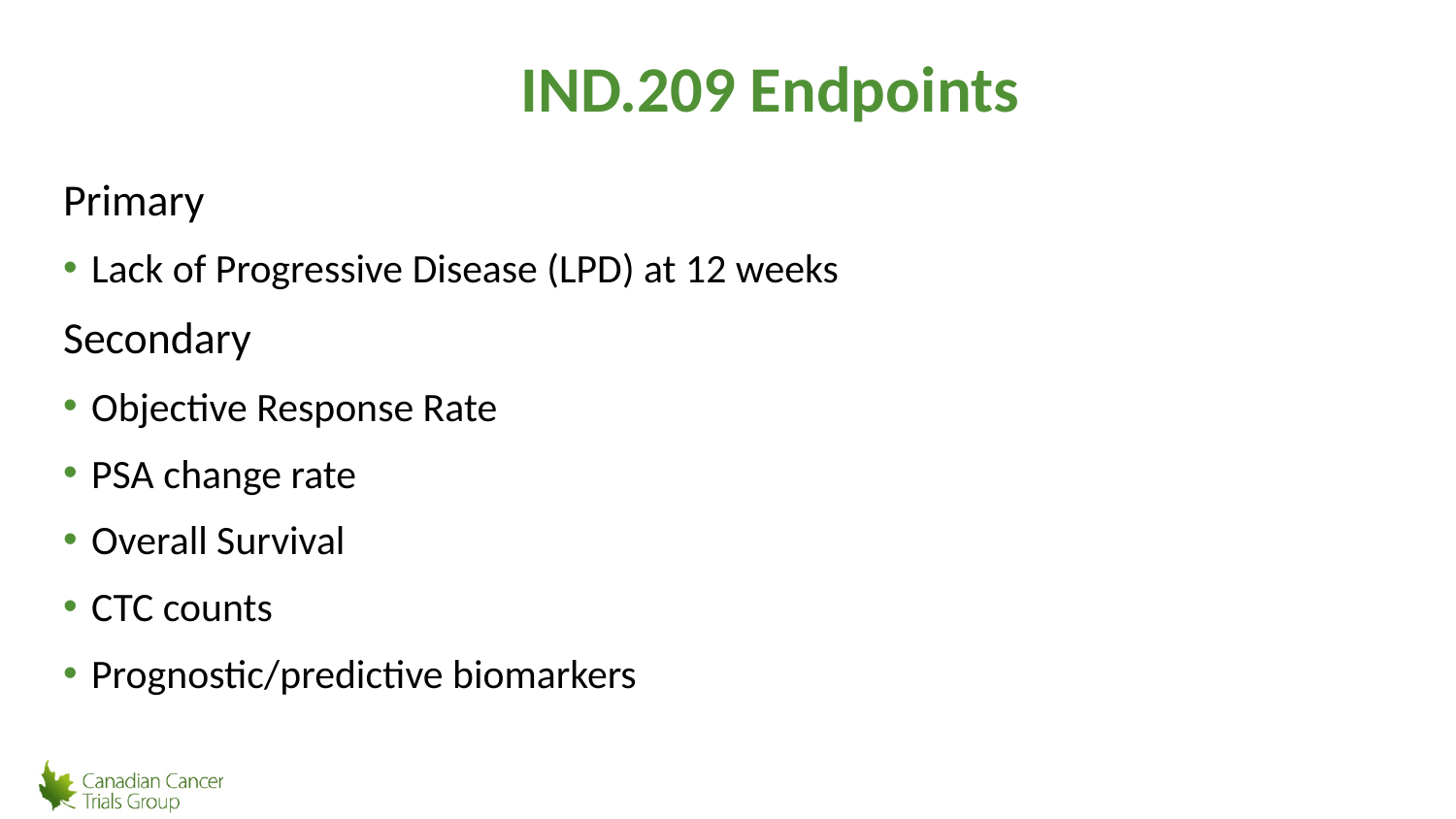

# IND.209 Endpoints
Primary
Lack of Progressive Disease (LPD) at 12 weeks
Secondary
Objective Response Rate
PSA change rate
Overall Survival
CTC counts
Prognostic/predictive biomarkers